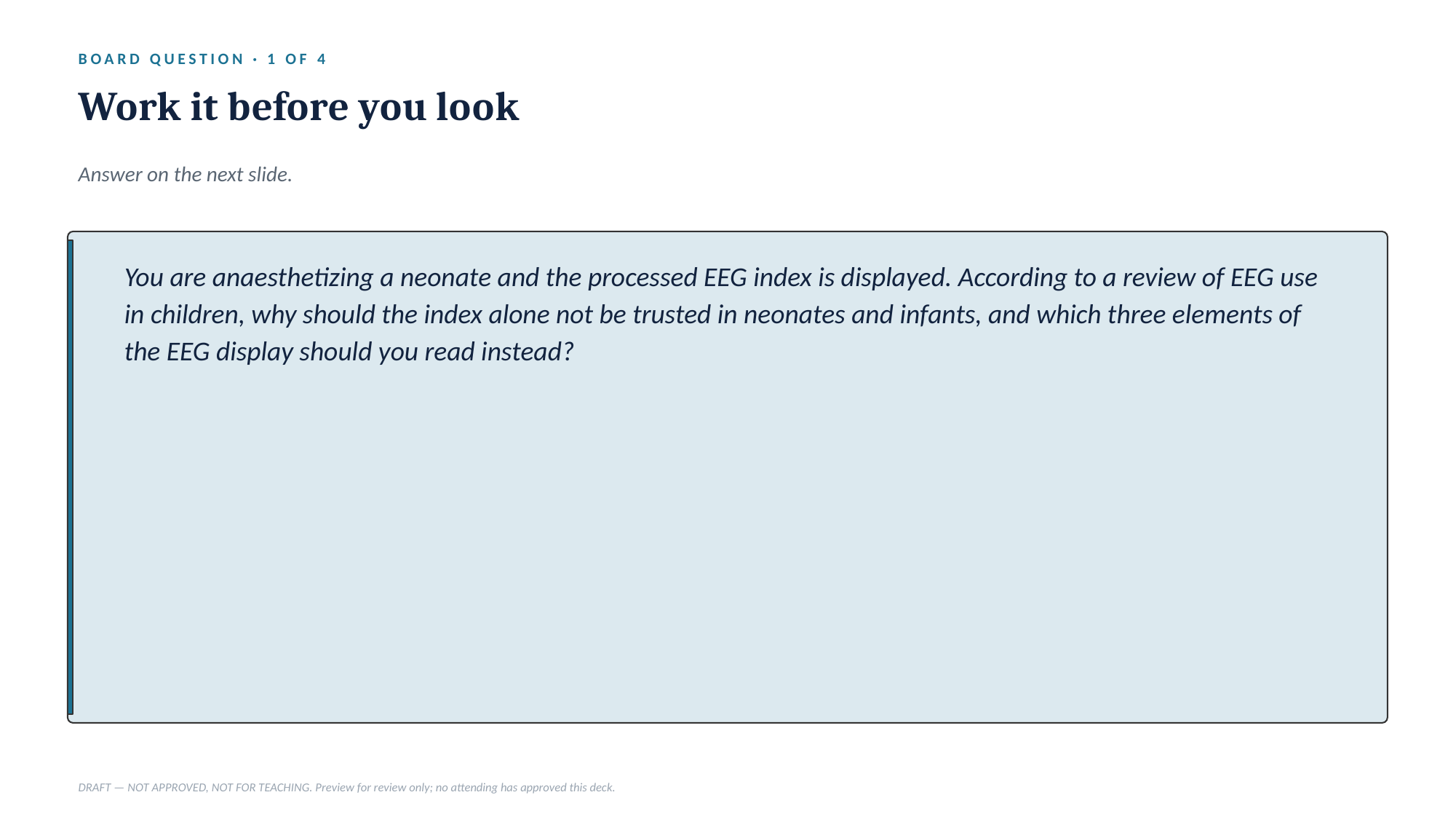

BOARD QUESTION · 1 OF 4
Work it before you look
Answer on the next slide.

You are anaesthetizing a neonate and the processed EEG index is displayed. According to a review of EEG use in children, why should the index alone not be trusted in neonates and infants, and which three elements of the EEG display should you read instead?
DRAFT — NOT APPROVED, NOT FOR TEACHING. Preview for review only; no attending has approved this deck.